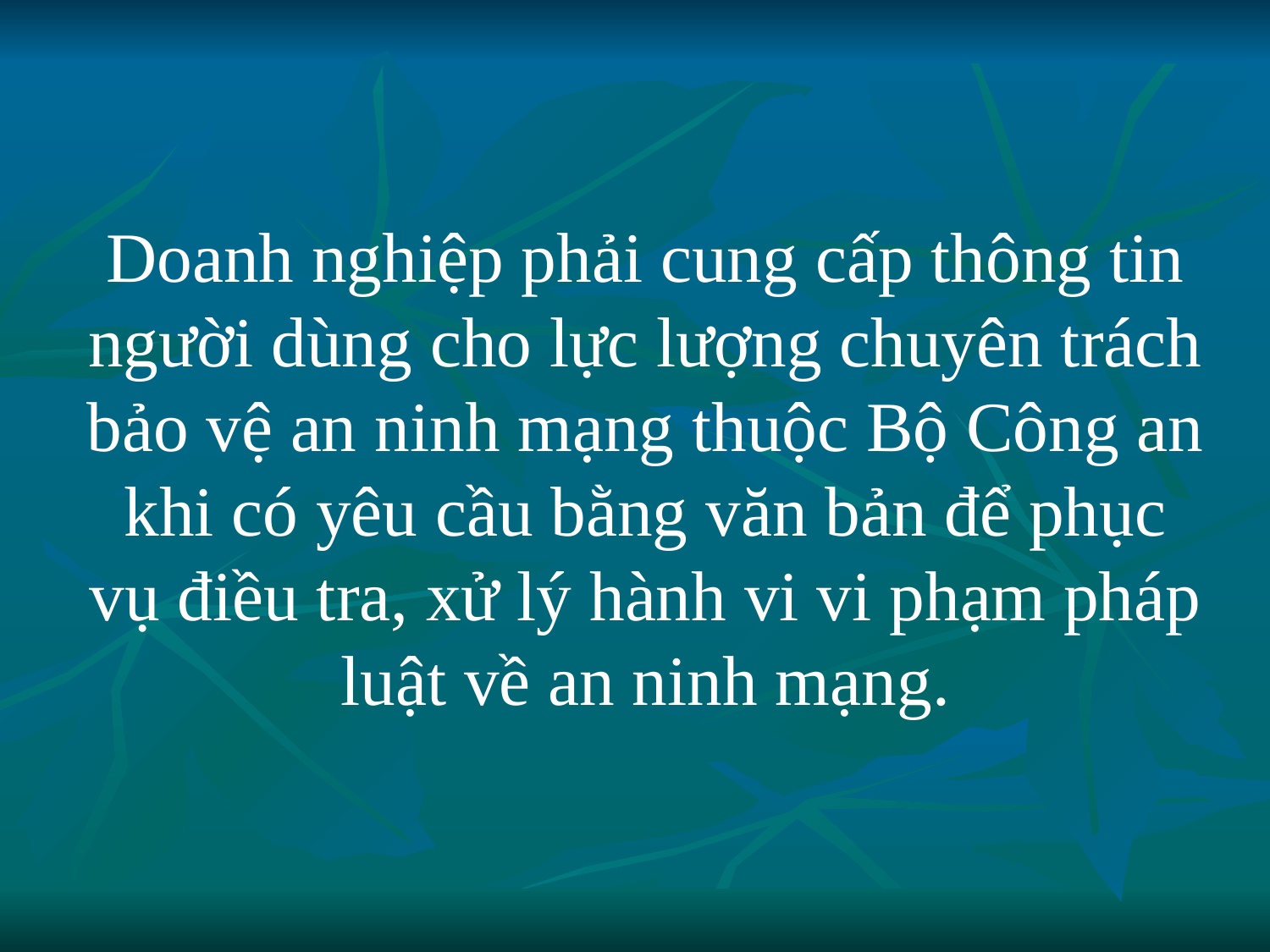

#

Doanh nghiệp phải cung cấp thông tin người dùng cho lực lượng chuyên trách bảo vệ an ninh mạng thuộc Bộ Công an khi có yêu cầu bằng văn bản để phục vụ điều tra, xử lý hành vi vi phạm pháp luật về an ninh mạng.